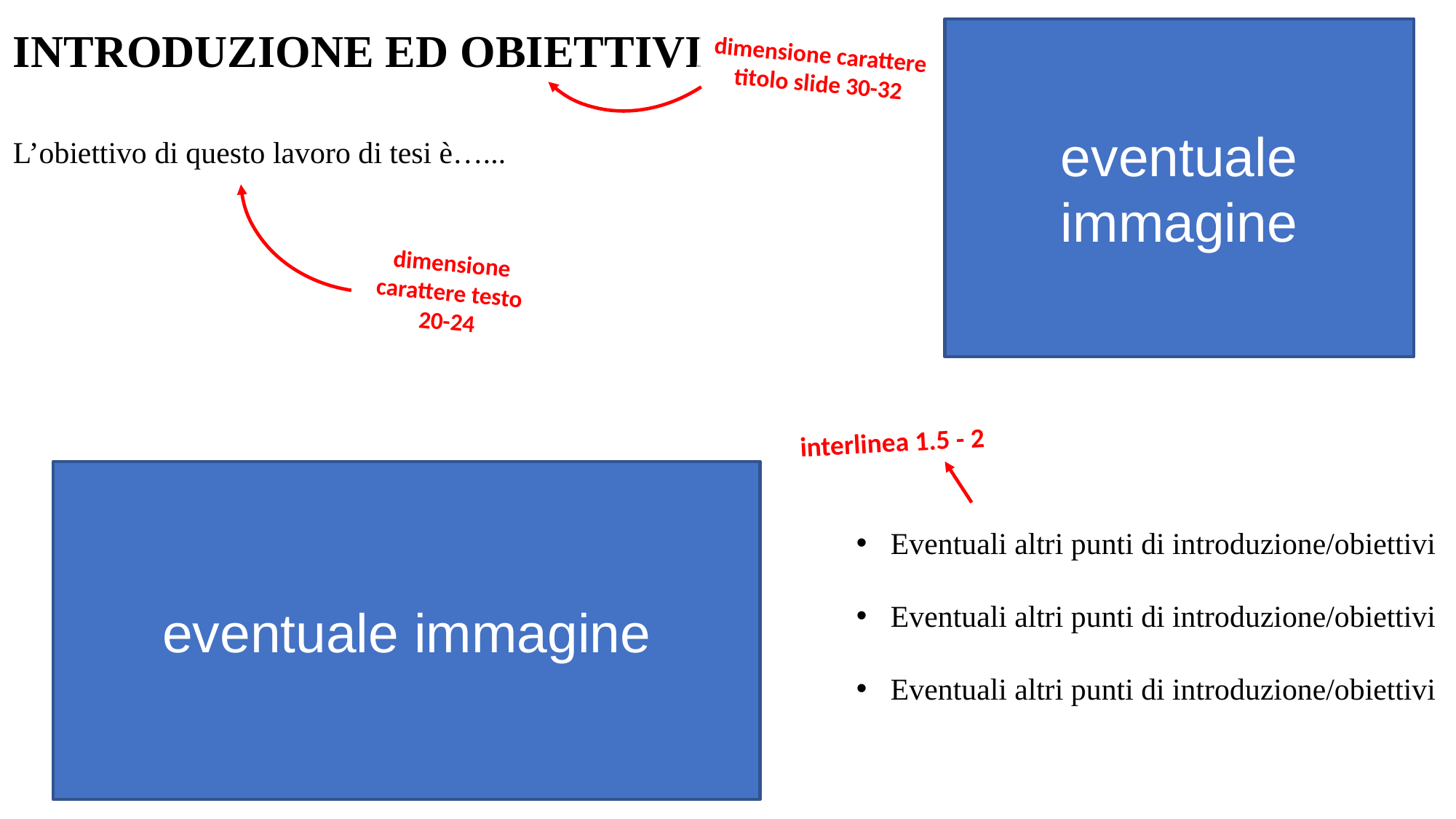

INTRODUZIONE ED OBIETTIVI
eventuale immagine
dimensione carattere titolo slide 30-32

L’obiettivo di questo lavoro di tesi è…...
dimensione carattere testo 20-24
interlinea 1.5 - 2
eventuale immagine
Eventuali altri punti di introduzione/obiettivi
Eventuali altri punti di introduzione/obiettivi
Eventuali altri punti di introduzione/obiettivi